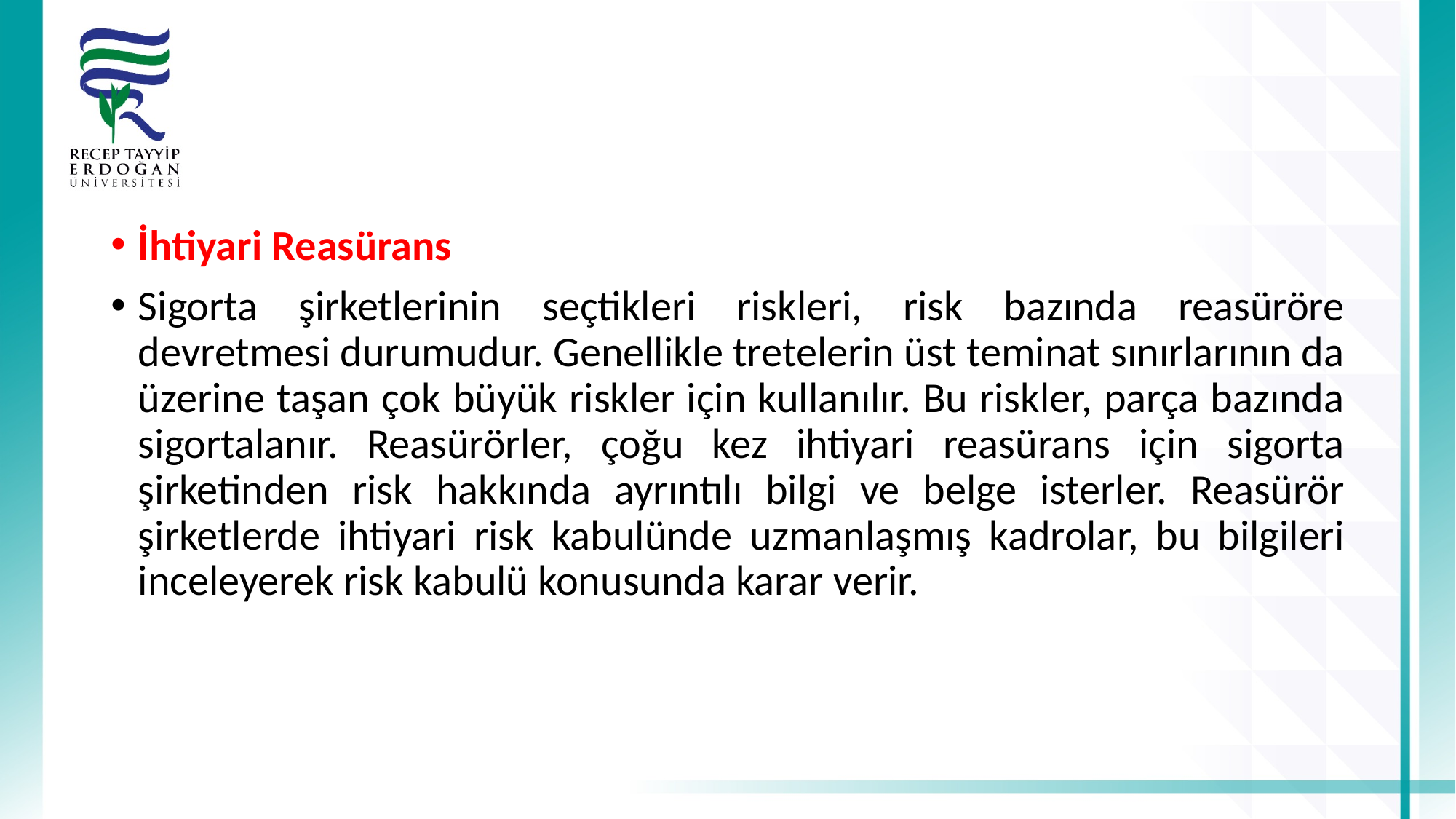

#
İhtiyari Reasürans
Sigorta şirketlerinin seçtikleri riskleri, risk bazında reasüröre devretmesi durumudur. Genellikle tretelerin üst teminat sınırlarının da üzerine taşan çok büyük riskler için kullanılır. Bu riskler, parça bazında sigortalanır. Reasürörler, çoğu kez ihtiyari reasürans için sigorta şirketinden risk hakkında ayrıntılı bilgi ve belge isterler. Reasürör şirketlerde ihtiyari risk kabulünde uzmanlaşmış kadrolar, bu bilgileri inceleyerek risk kabulü konusunda karar verir.